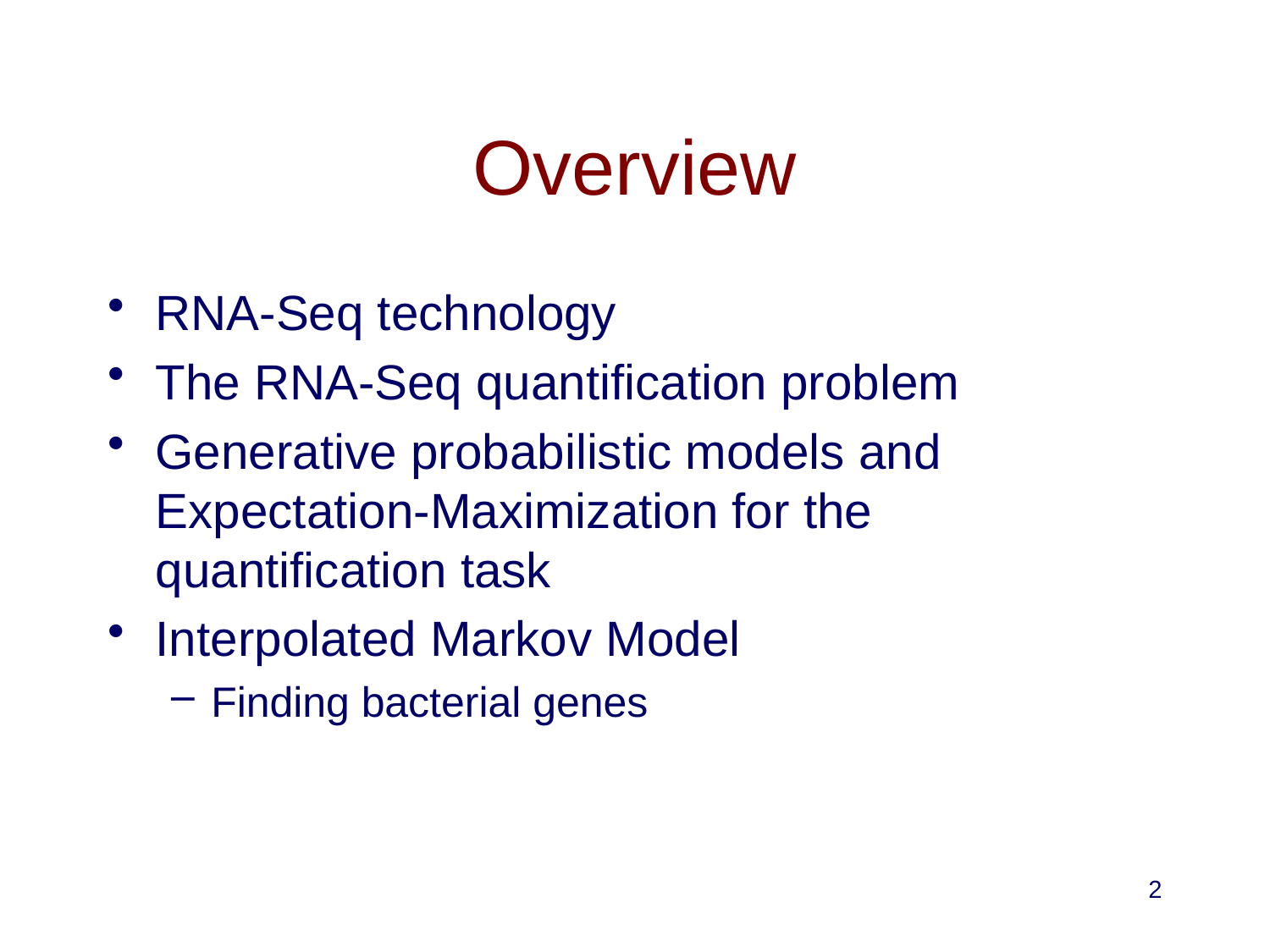

# Overview
RNA-Seq technology
The RNA-Seq quantification problem
Generative probabilistic models and Expectation-Maximization for the quantification task
Interpolated Markov Model
Finding bacterial genes
2